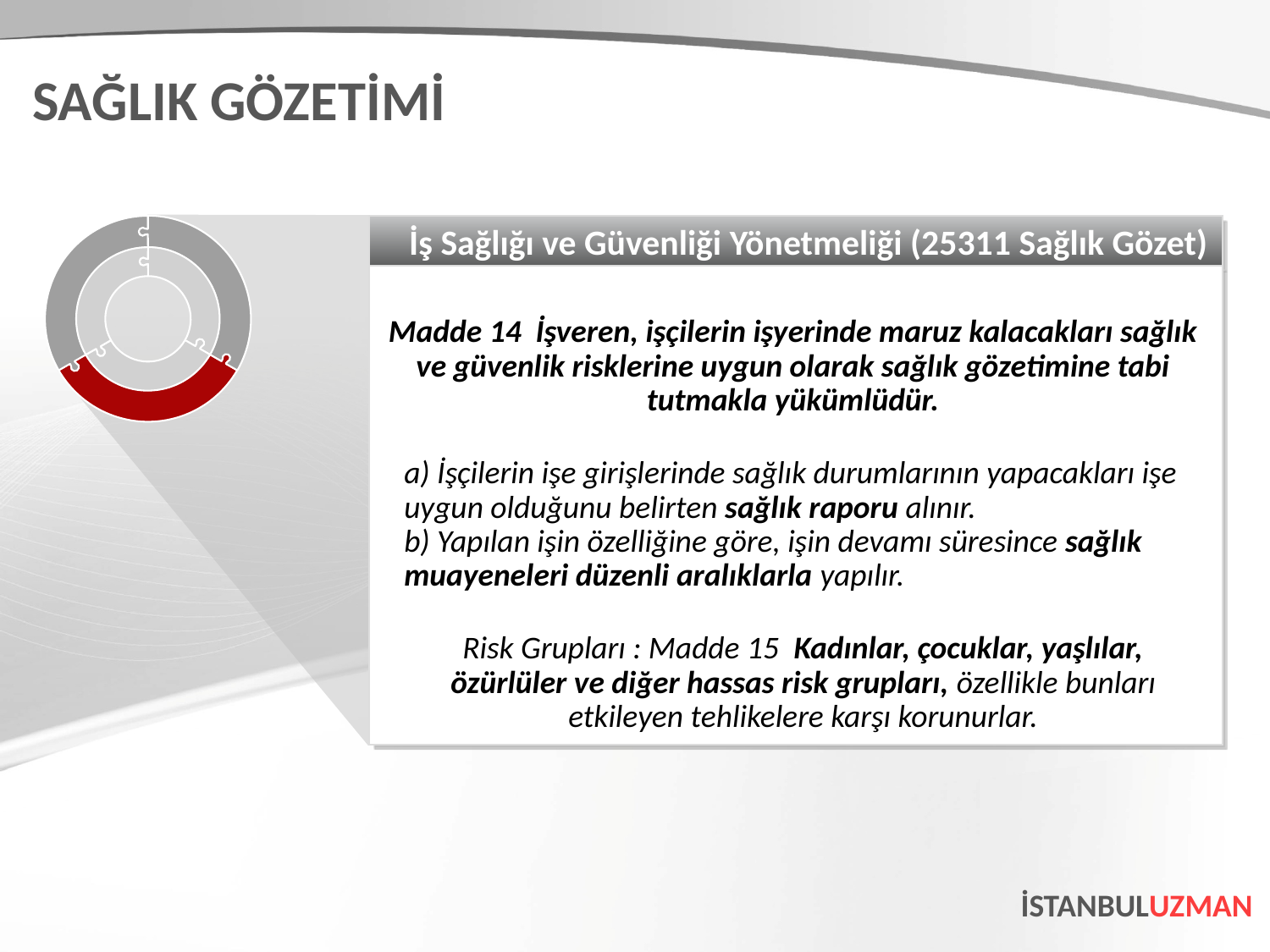

SAĞLIK GÖZETİMİ

İş Sağlığı ve Güvenliği Yönetmeliği (25311 Sağlık Gözet)
Madde 14  İşveren, işçilerin işyerinde maruz kalacakları sağlık ve güvenlik risklerine uygun olarak sağlık gözetimine tabi tutmakla yükümlüdür.
a) İşçilerin işe girişlerinde sağlık durumlarının yapacakları işe uygun olduğunu belirten sağlık raporu alınır.
b) Yapılan işin özelliğine göre, işin devamı süresince sağlık muayeneleri düzenli aralıklarla yapılır.
Risk Grupları : Madde 15  Kadınlar, çocuklar, yaşlılar, özürlüler ve diğer hassas risk grupları, özellikle bunları etkileyen tehlikelere karşı korunurlar.

İSTANBULUZMAN